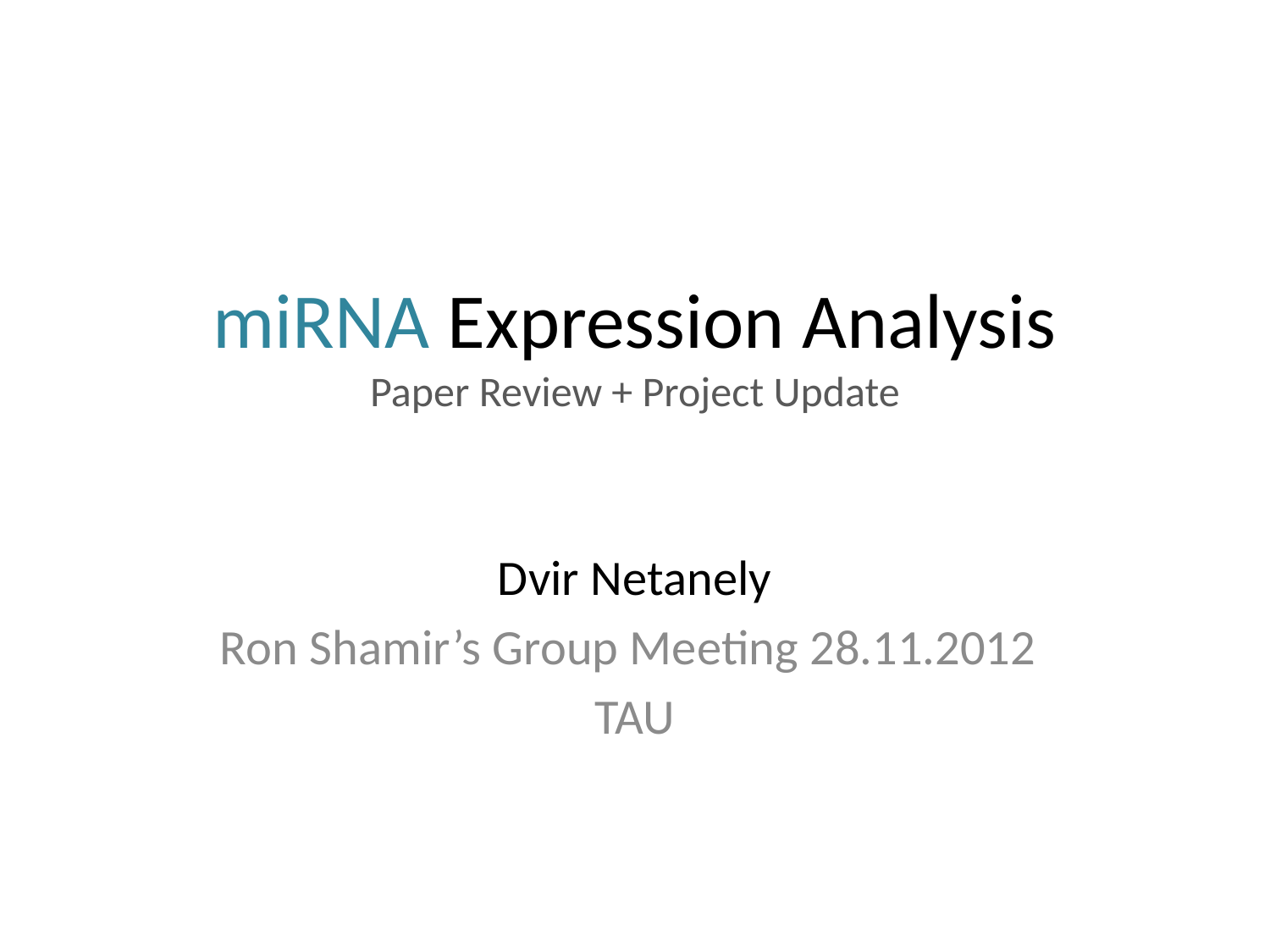

# miRNA Expression Analysis Paper Review + Project Update
Dvir Netanely
 Ron Shamir’s Group Meeting 28.11.2012
TAU